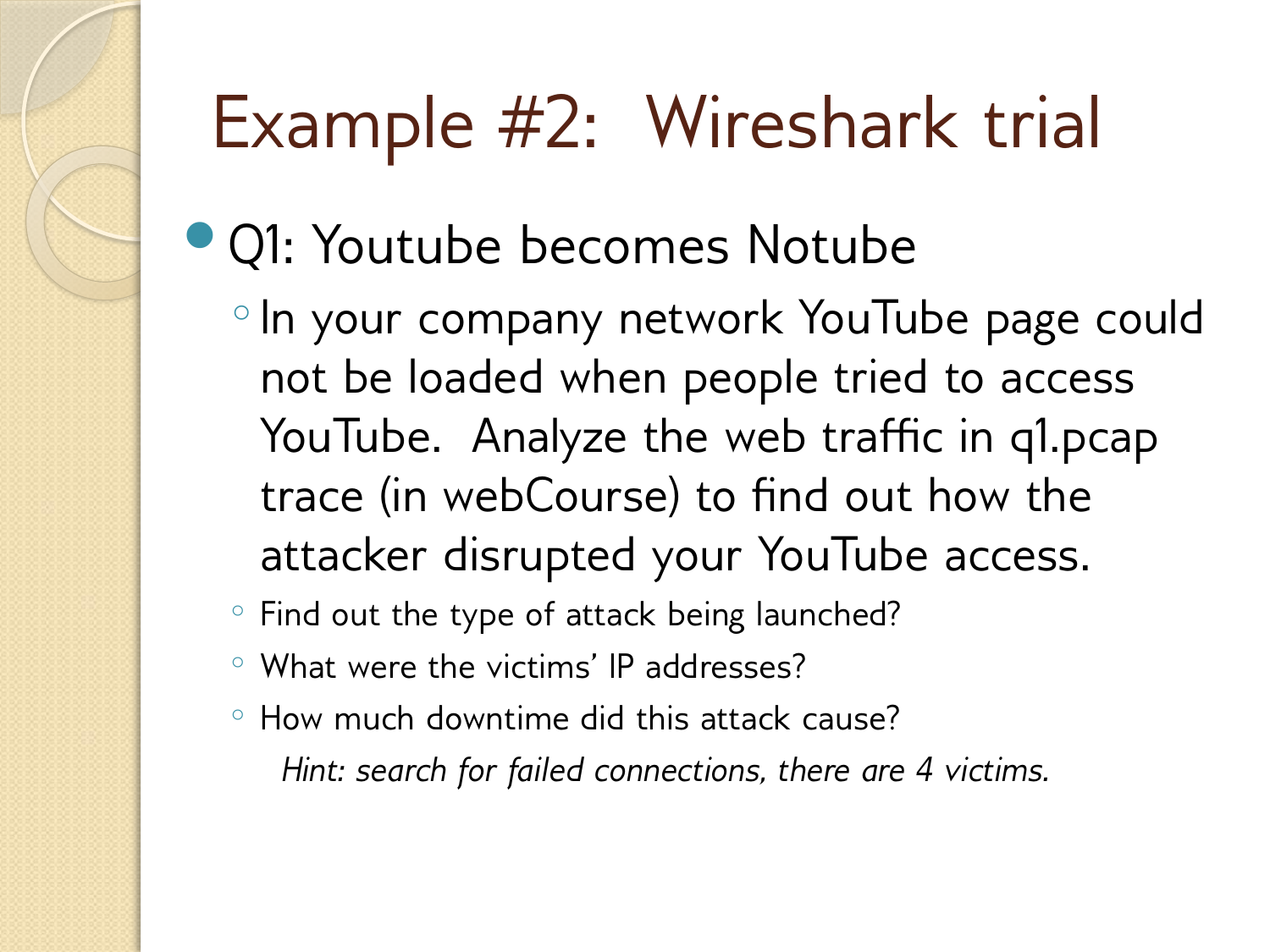

# Example #2:  Wireshark trial
Q1: Youtube becomes Notube
In your company network YouTube page could not be loaded when people tried to access YouTube.  Analyze the web traffic in q1.pcap trace (in webCourse) to find out how the attacker disrupted your YouTube access.
Find out the type of attack being launched?
What were the victims’ IP addresses?
How much downtime did this attack cause?
     Hint: search for failed connections, there are 4 victims.